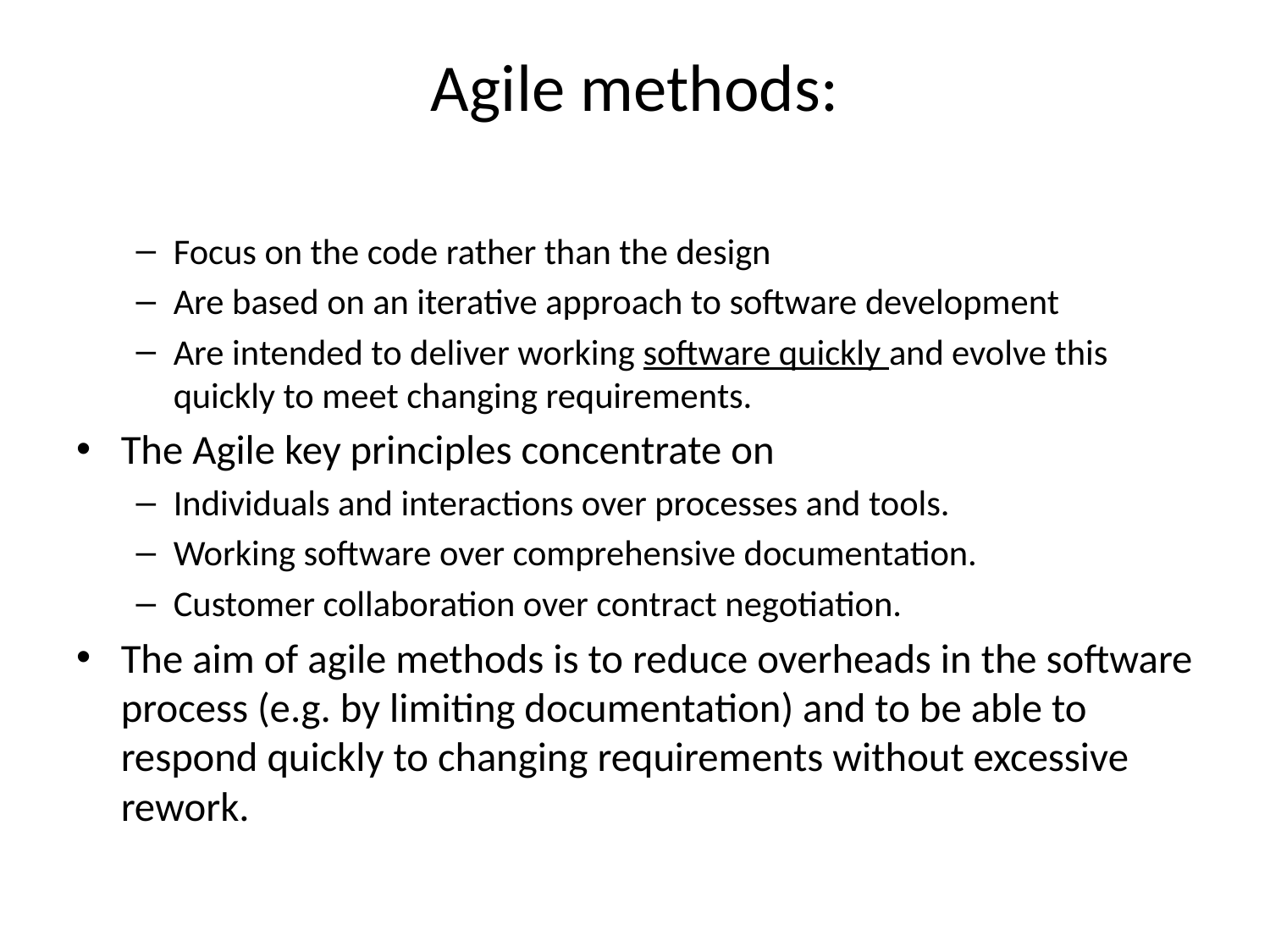

# Agile methods:
Focus on the code rather than the design
Are based on an iterative approach to software development
Are intended to deliver working software quickly and evolve this quickly to meet changing requirements.
The Agile key principles concentrate on
Individuals and interactions over processes and tools.
Working software over comprehensive documentation.
Customer collaboration over contract negotiation.
The aim of agile methods is to reduce overheads in the software process (e.g. by limiting documentation) and to be able to respond quickly to changing requirements without excessive rework.